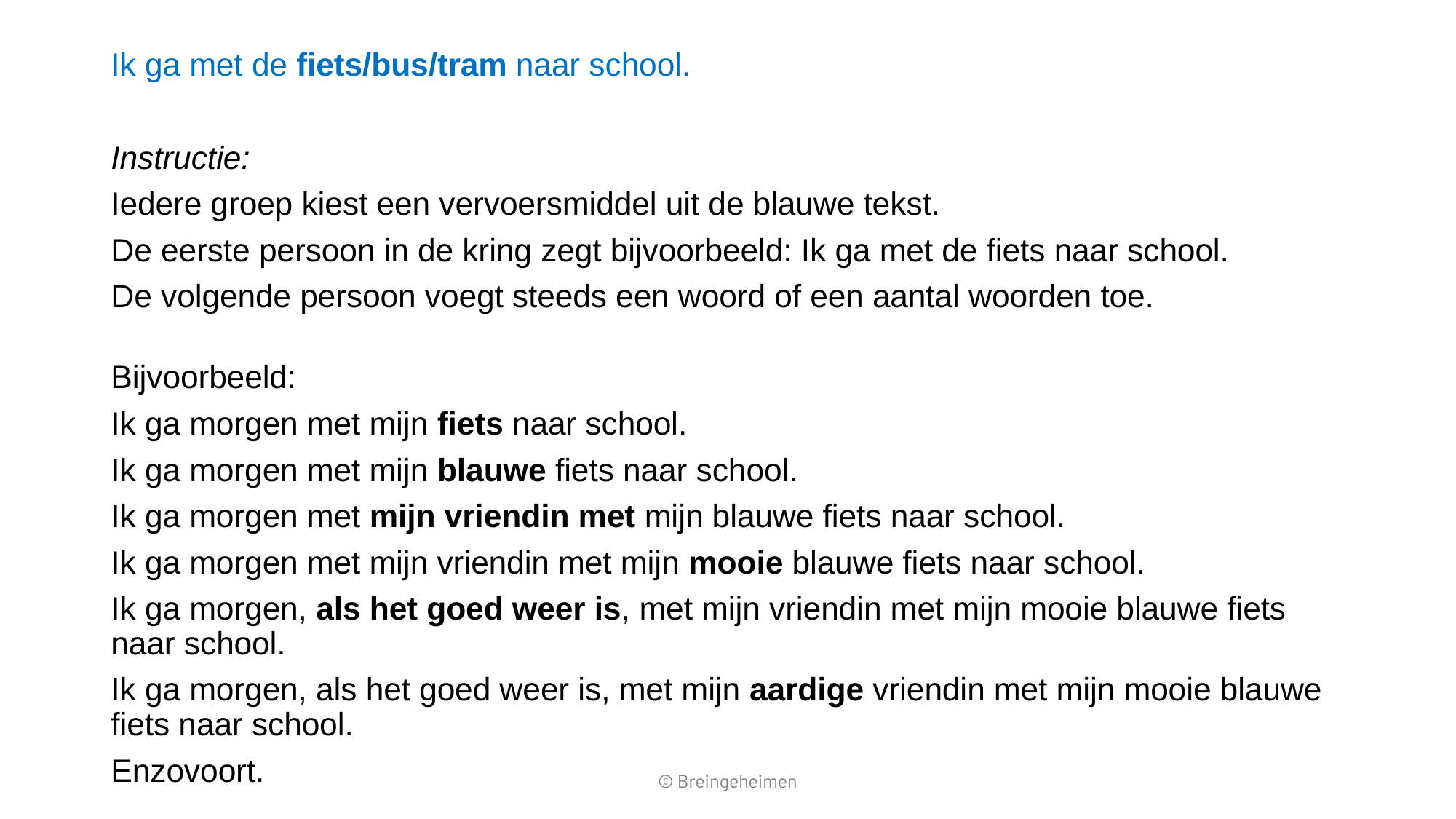

Ik ga met de fiets/bus/tram naar school.

Instructie:
Iedere groep kiest een vervoersmiddel uit de blauwe tekst.
De eerste persoon in de kring zegt bijvoorbeeld: Ik ga met de fiets naar school.
De volgende persoon voegt steeds een woord of een aantal woorden toe.
Bijvoorbeeld:
Ik ga morgen met mijn fiets naar school.
Ik ga morgen met mijn blauwe fiets naar school.
Ik ga morgen met mijn vriendin met mijn blauwe fiets naar school.
Ik ga morgen met mijn vriendin met mijn mooie blauwe fiets naar school.
Ik ga morgen, als het goed weer is, met mijn vriendin met mijn mooie blauwe fiets naar school.
Ik ga morgen, als het goed weer is, met mijn aardige vriendin met mijn mooie blauwe fiets naar school.
Enzovoort.

© Breingeheimen